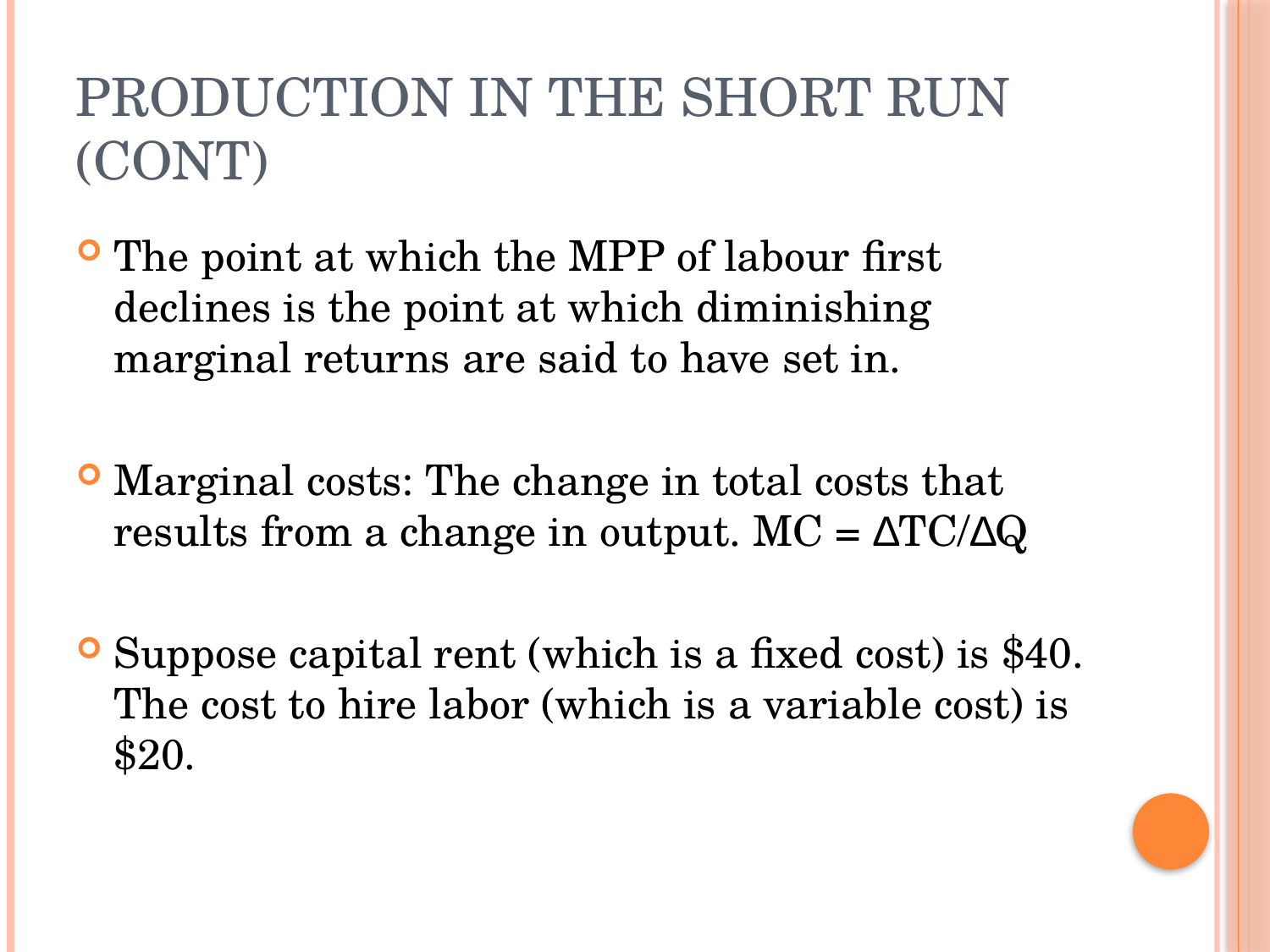

# Production in the Short Run (CONT)
The point at which the MPP of labour first declines is the point at which diminishing marginal returns are said to have set in.

Marginal costs: The change in total costs that results from a change in output. MC = ∆TC/∆Q

Suppose capital rent (which is a fixed cost) is $40. The cost to hire labor (which is a variable cost) is $20.